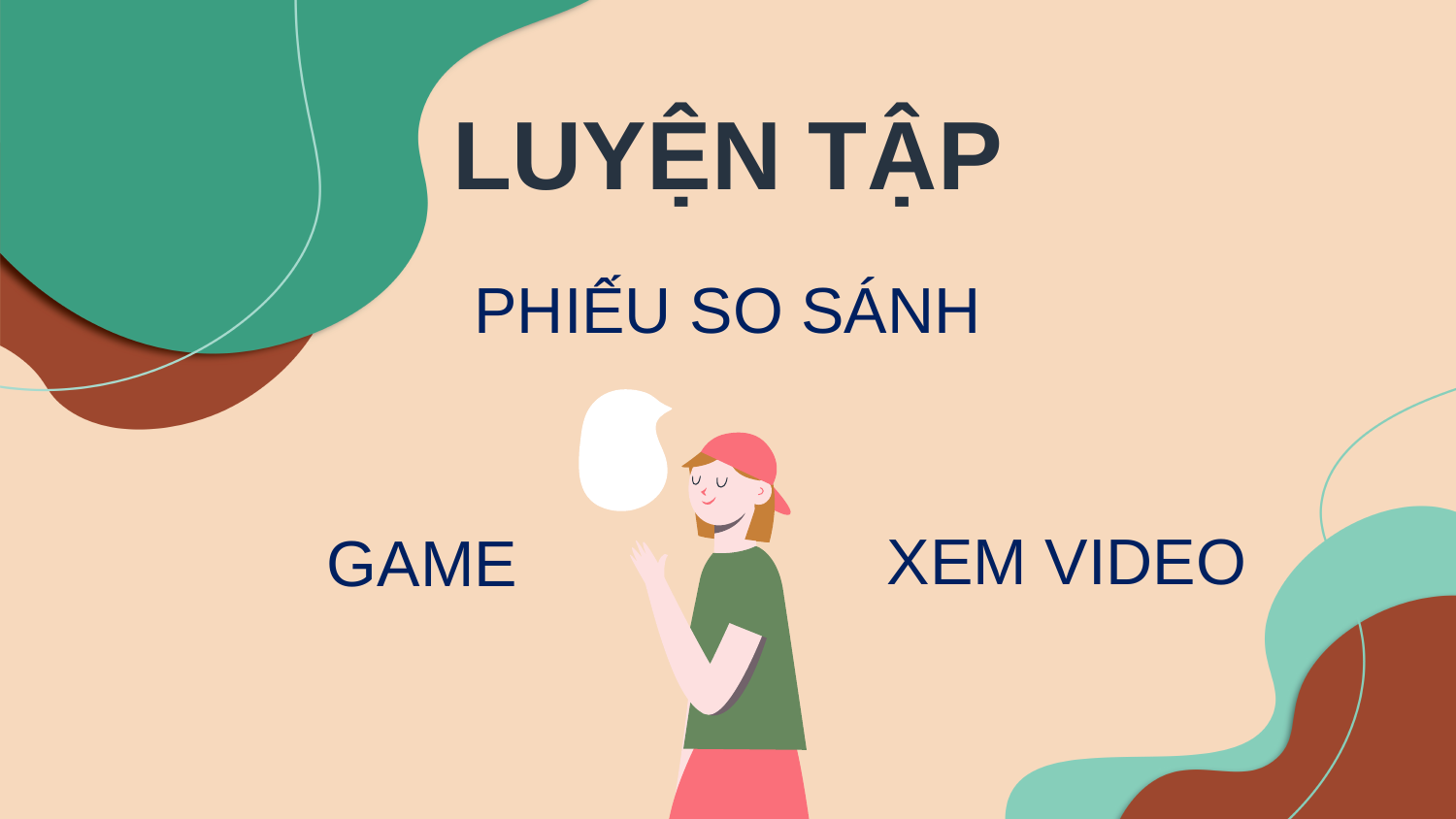

LUYỆN TẬP
PHIẾU SO SÁNH

XEM VIDEO
GAME